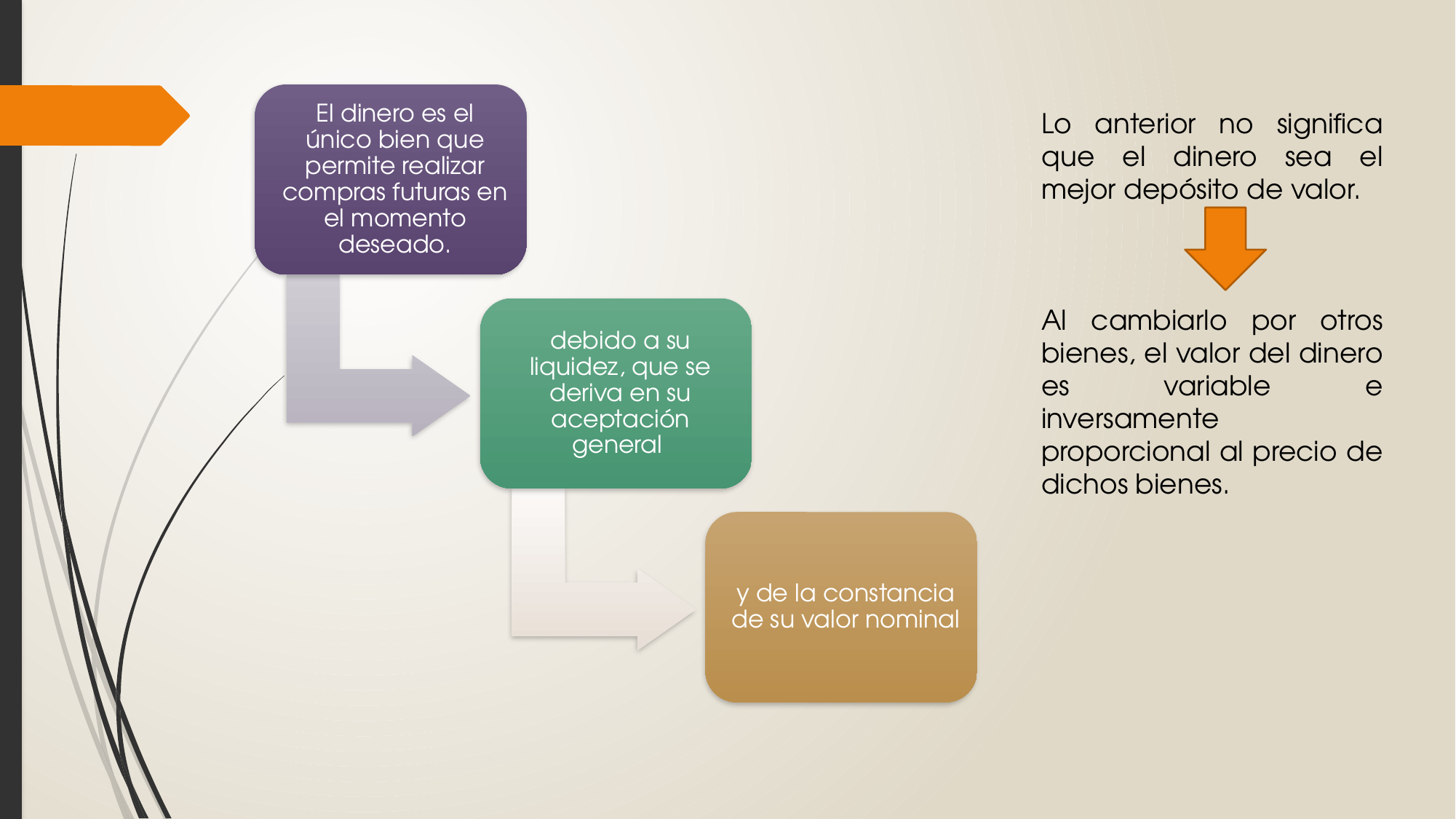

El dinero es el único bien que permite realizar compras futuras en el momento deseado.
debido a su liquidez, que se deriva en su aceptación general
y de la constancia de su valor nominal
Lo anterior no significa que el dinero sea el mejor depósito de valor.

Al cambiarlo por otros bienes, el valor del dinero es variable e inversamente proporcional al precio de dichos bienes.